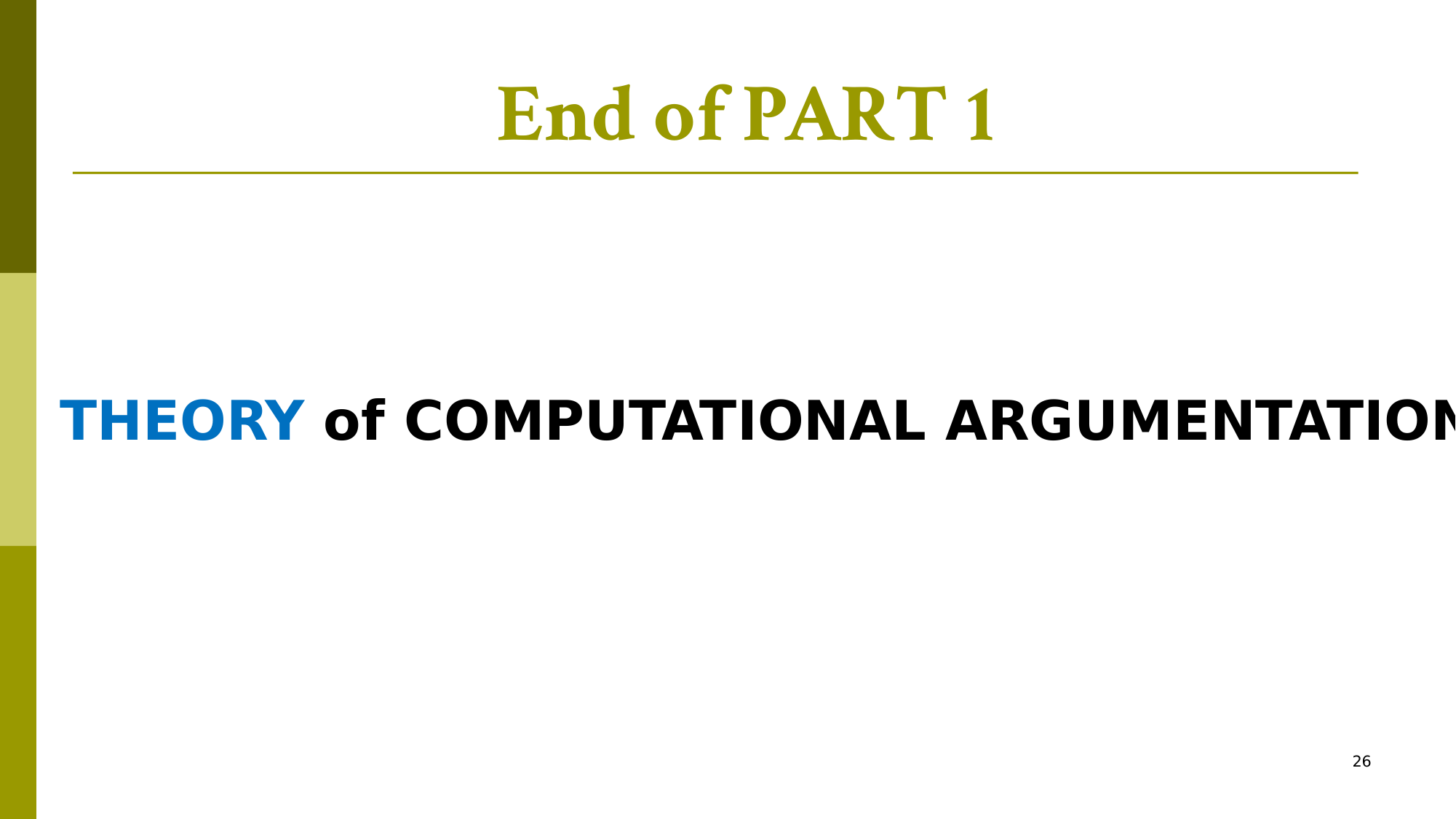

# End of PART 1

THEORY of COMPUTATIONAL ARGUMENTATION
26